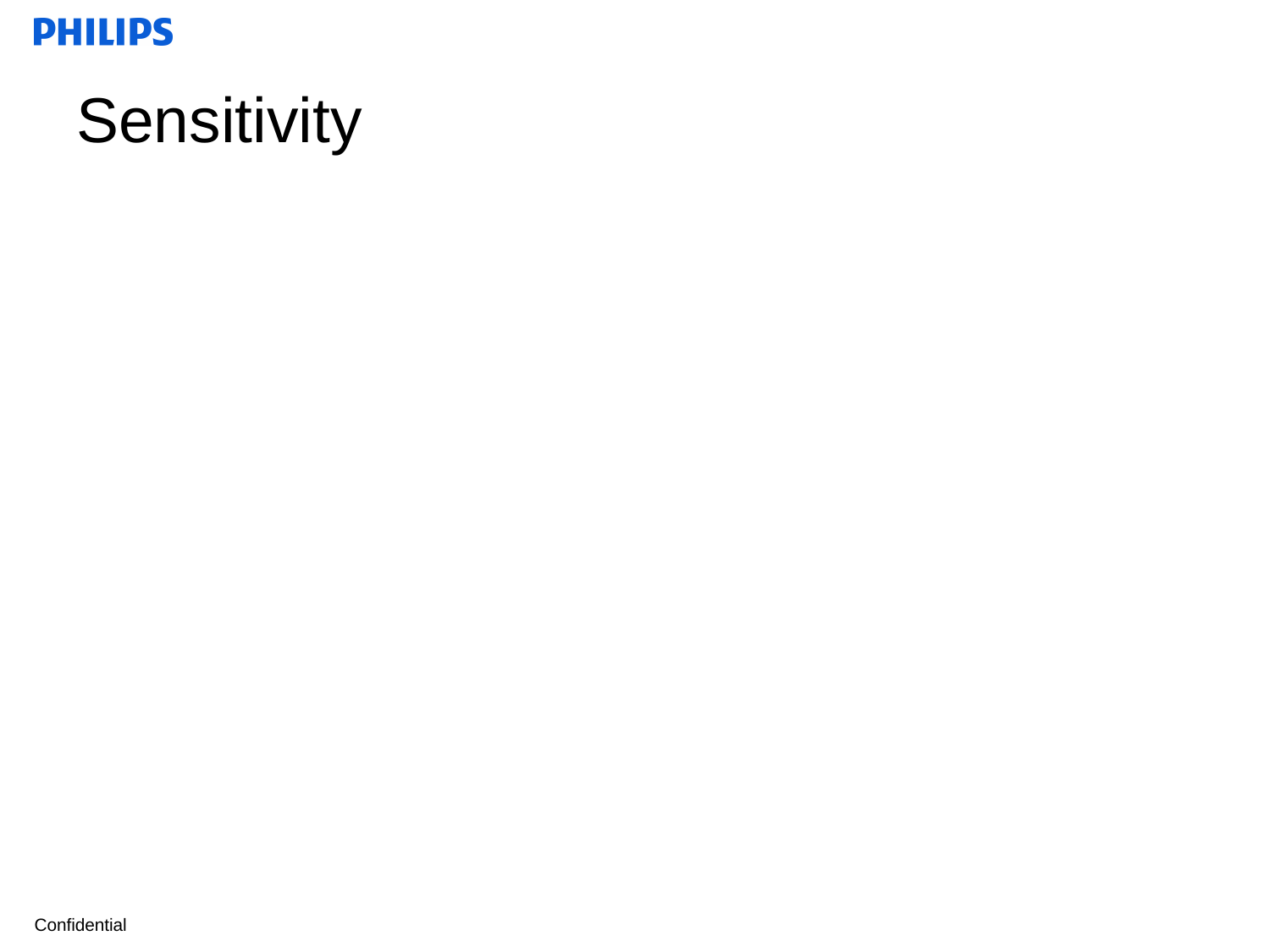

# Sensitivity
Sensitivity setting establishes the trigger variable
The trigger variable determines when the ventilator recognizes a patient’s inspiratory effort
When patient effort is recognized, the ventilator is triggered to deliver a breath
The trigger can be a change in pressure or a change in flow